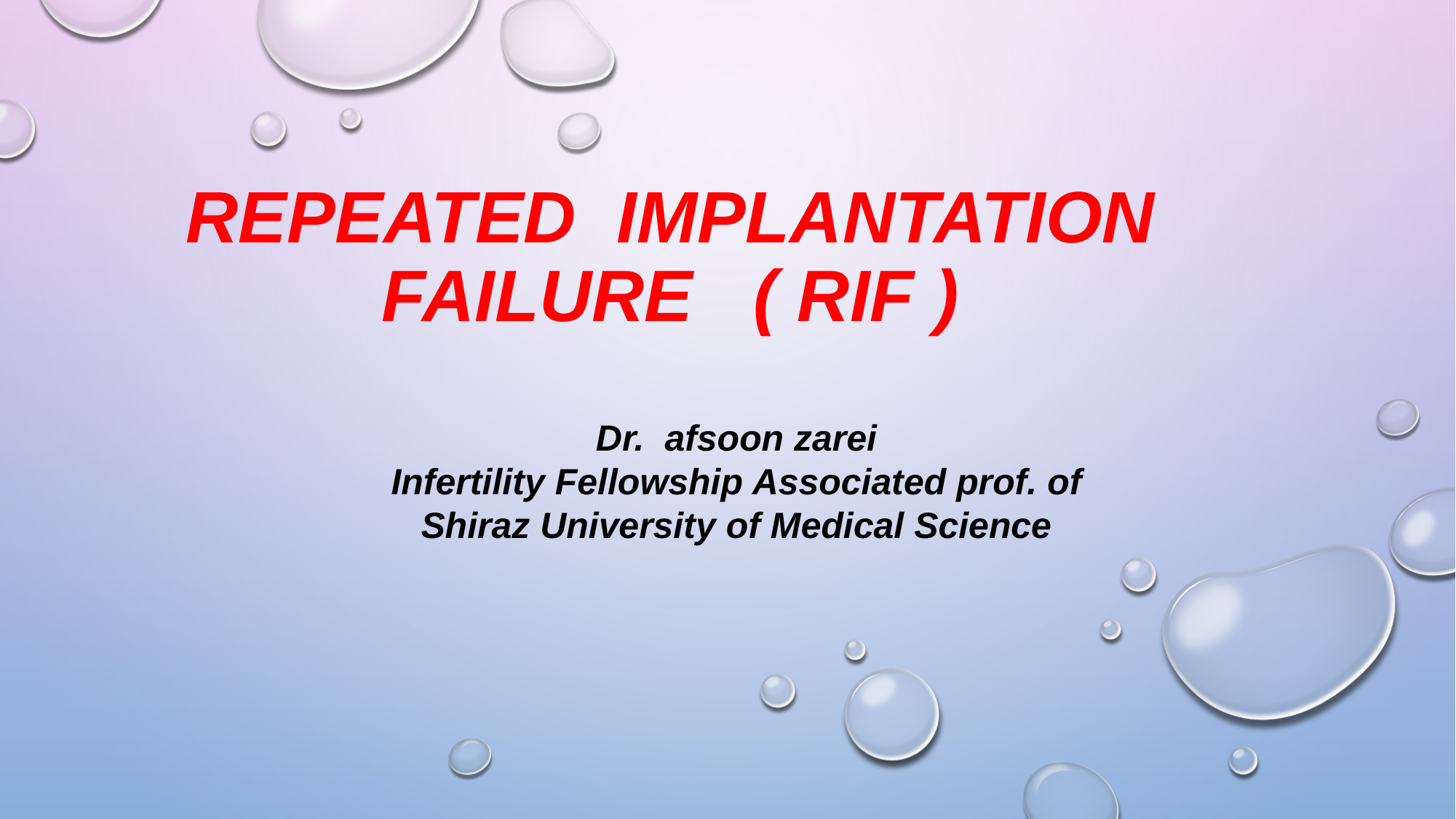

# Repeated  implantation failure   ( RIF )
Dr.  afsoon zarei
Infertility Fellowship Associated prof. of Shiraz University of Medical Science